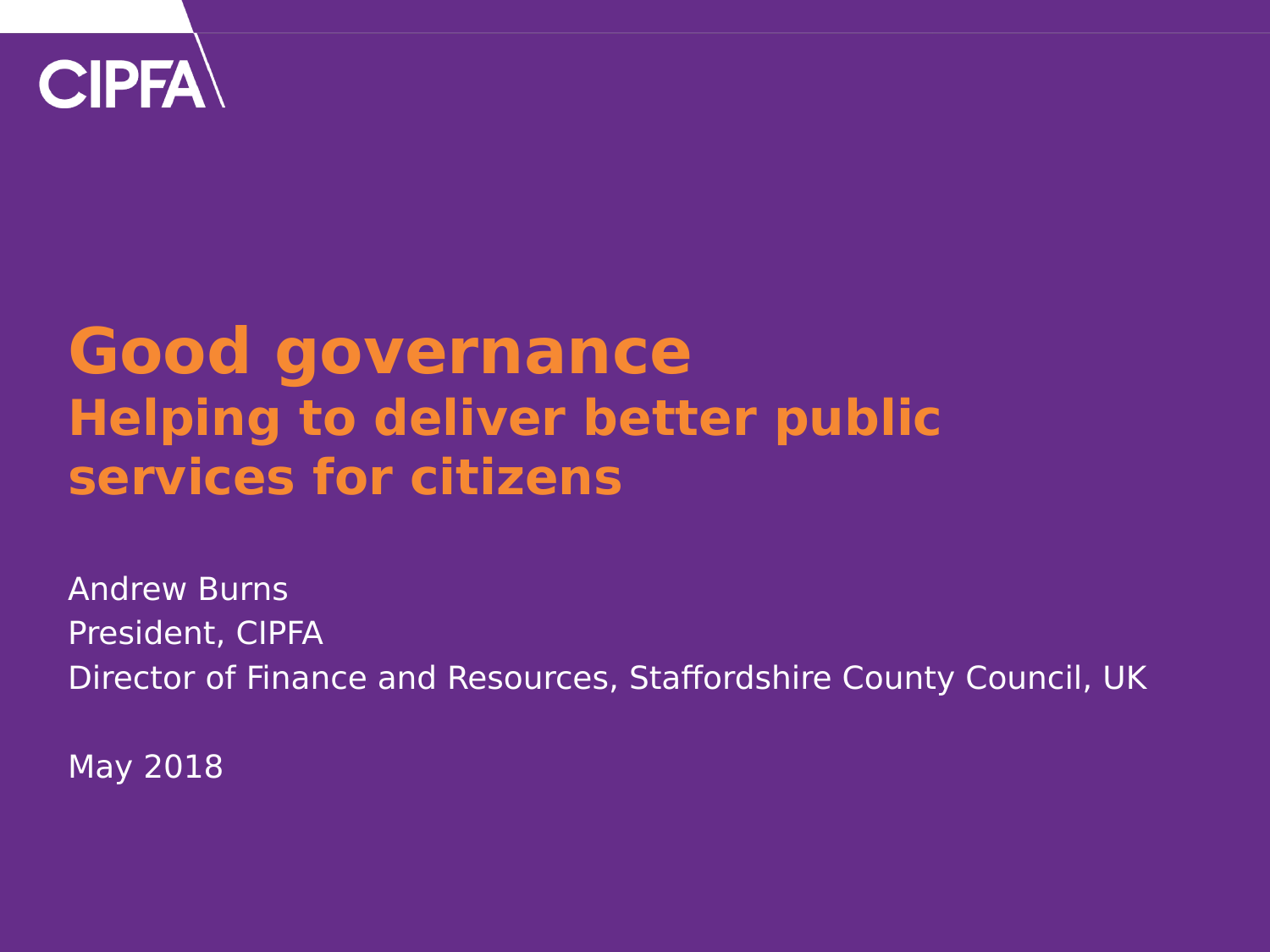

# Good governance Helping to deliver better public services for citizens
Andrew Burns
President, CIPFA
Director of Finance and Resources, Staffordshire County Council, UK

May 2018